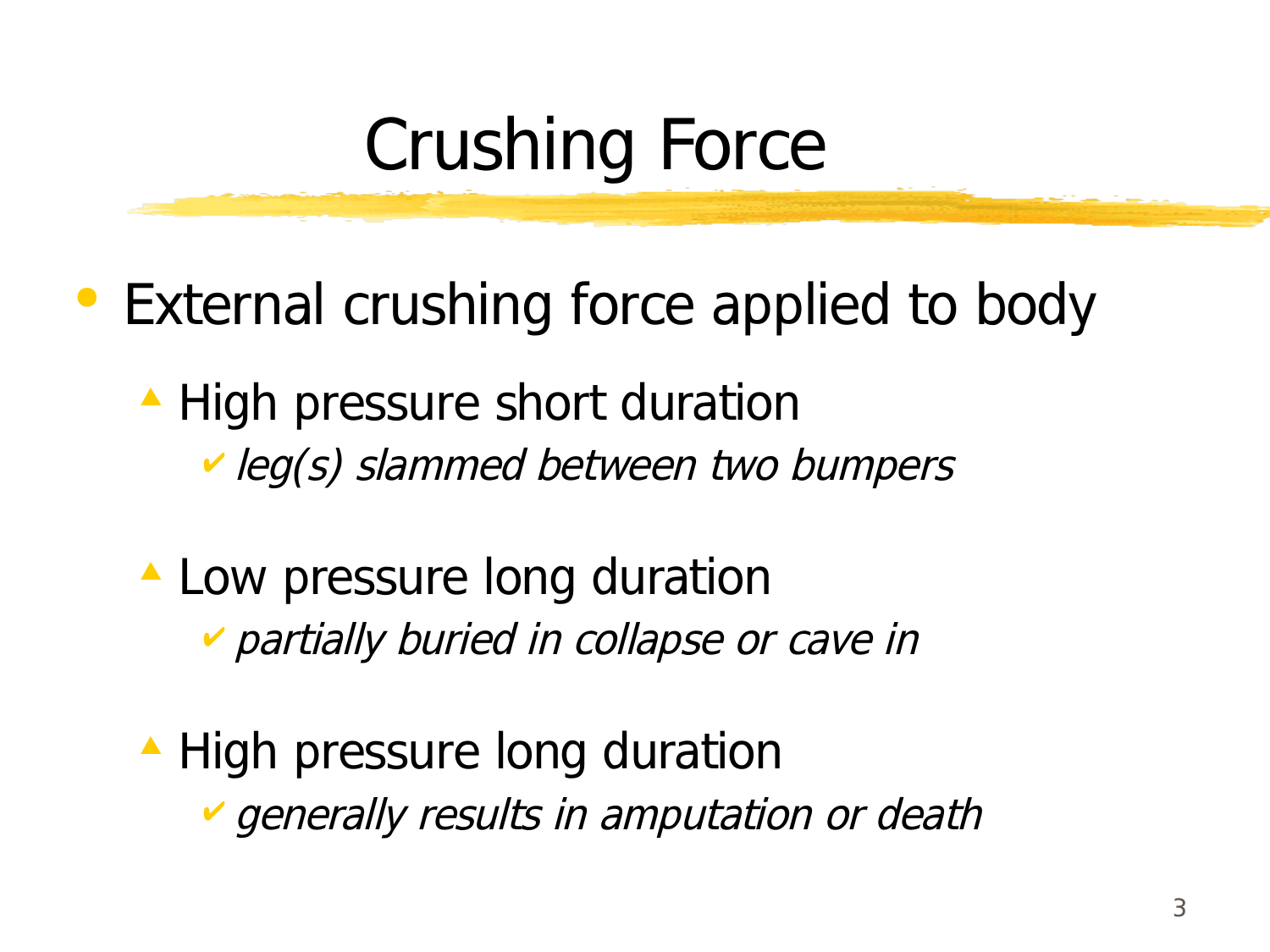

# Crushing Force
External crushing force applied to body

High pressure short duration
leg(s) slammed between two bumpers

Low pressure long duration
partially buried in collapse or cave in

High pressure long duration
generally results in amputation or death
3